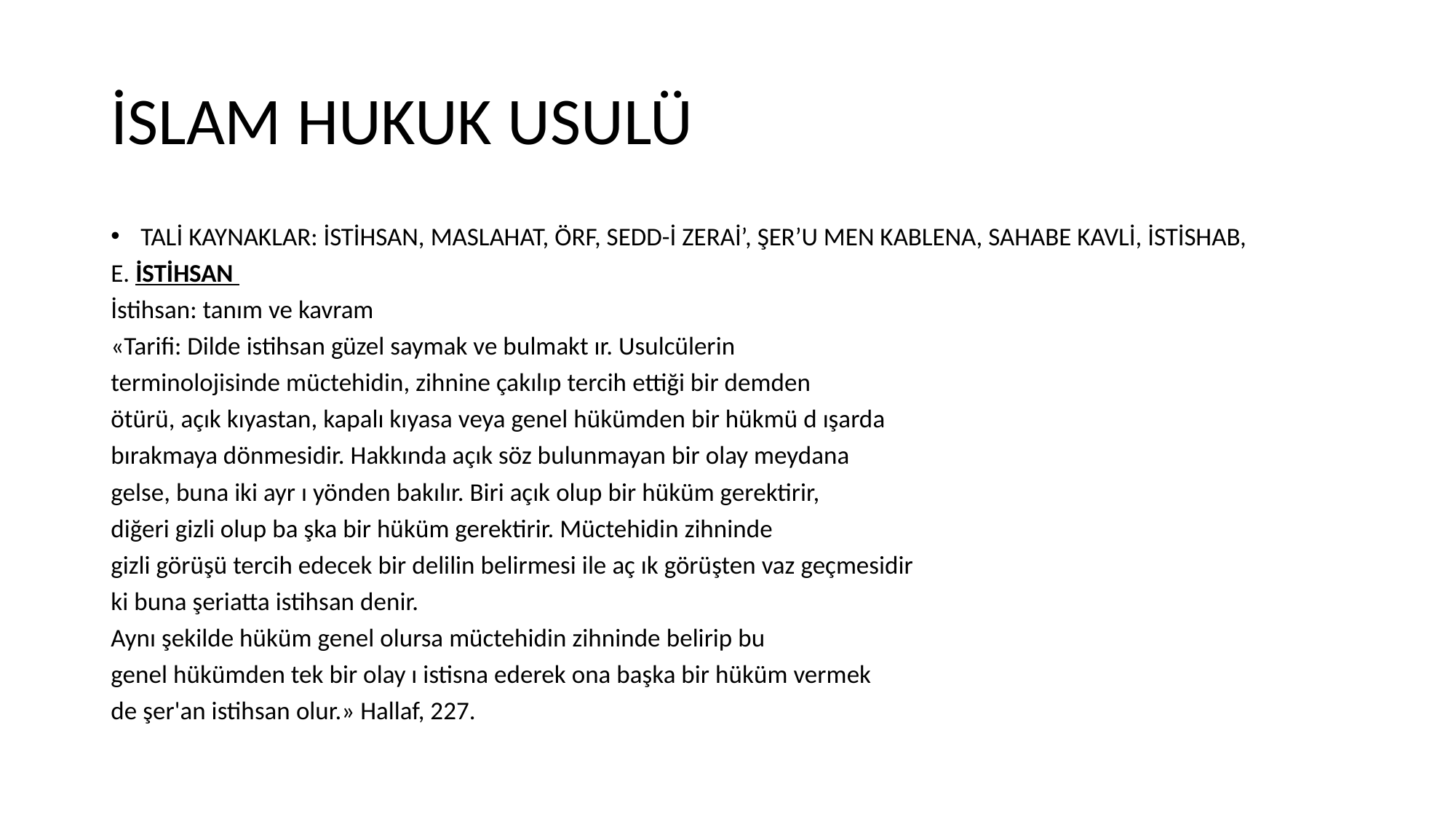

# İSLAM HUKUK USULÜ
TALİ KAYNAKLAR: İSTİHSAN, MASLAHAT, ÖRF, SEDD-İ ZERAİ’, ŞER’U MEN KABLENA, SAHABE KAVLİ, İSTİSHAB,
E. İSTİHSAN
İstihsan: tanım ve kavram
«Tarifi: Dilde istihsan güzel saymak ve bulmakt ır. Usulcülerin
terminolojisinde müctehidin, zihnine çakılıp tercih ettiği bir demden
ötürü, açık kıyastan, kapalı kıyasa veya genel hükümden bir hükmü d ışarda
bırakmaya dönmesidir. Hakkında açık söz bulunmayan bir olay meydana
gelse, buna iki ayr ı yönden bakılır. Biri açık olup bir hüküm gerektirir,
diğeri gizli olup ba şka bir hüküm gerektirir. Müctehidin zihninde
gizli görüşü tercih edecek bir delilin belirmesi ile aç ık görüşten vaz geçmesidir
ki buna şeriatta istihsan denir.
Aynı şekilde hüküm genel olursa müctehidin zihninde belirip bu
genel hükümden tek bir olay ı istisna ederek ona başka bir hüküm vermek
de şer'an istihsan olur.» Hallaf, 227.